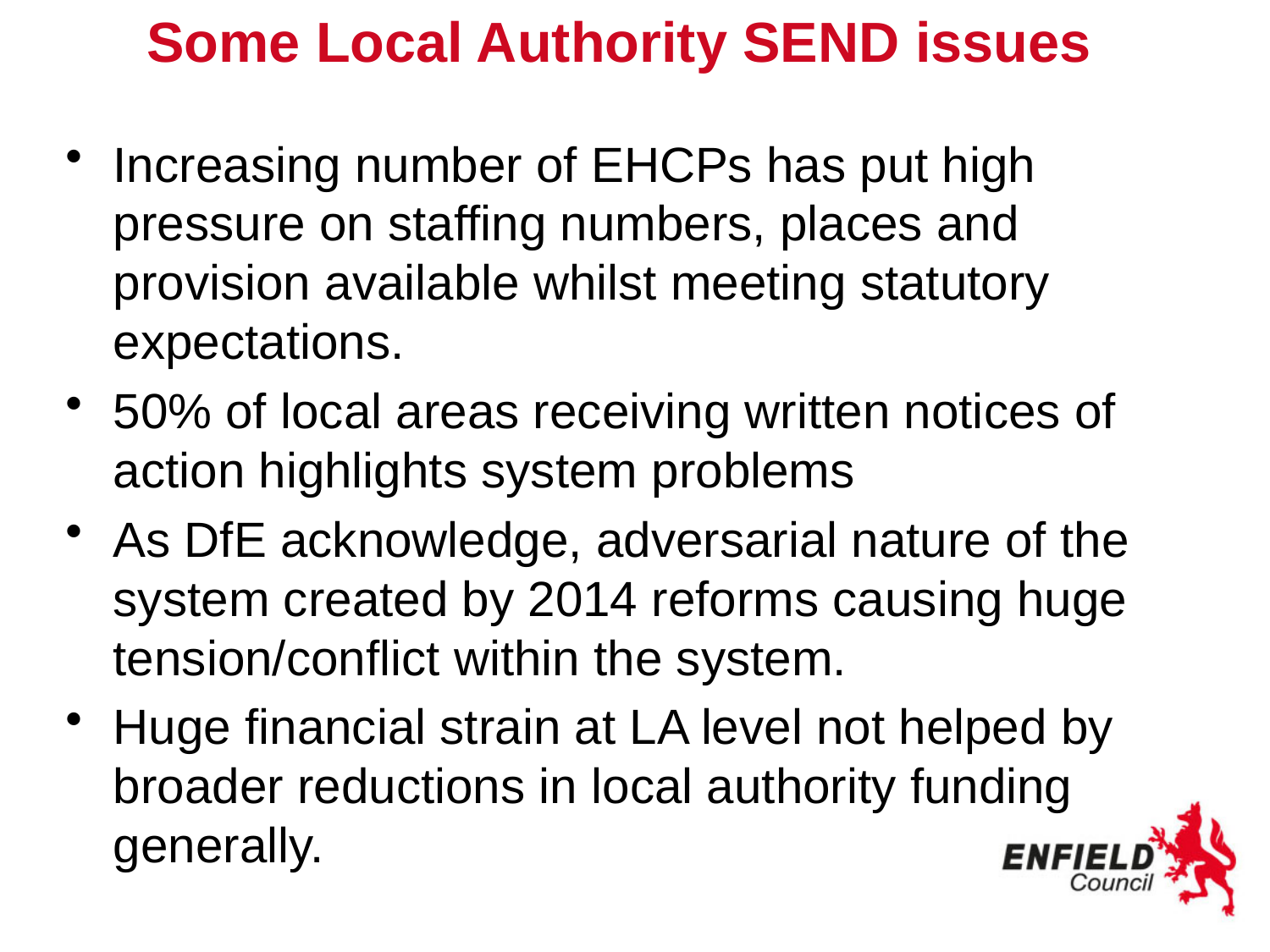

# Some Local Authority SEND issues
Increasing number of EHCPs has put high pressure on staffing numbers, places and provision available whilst meeting statutory expectations.
50% of local areas receiving written notices of action highlights system problems
As DfE acknowledge, adversarial nature of the system created by 2014 reforms causing huge tension/conflict within the system.
Huge financial strain at LA level not helped by broader reductions in local authority funding generally.